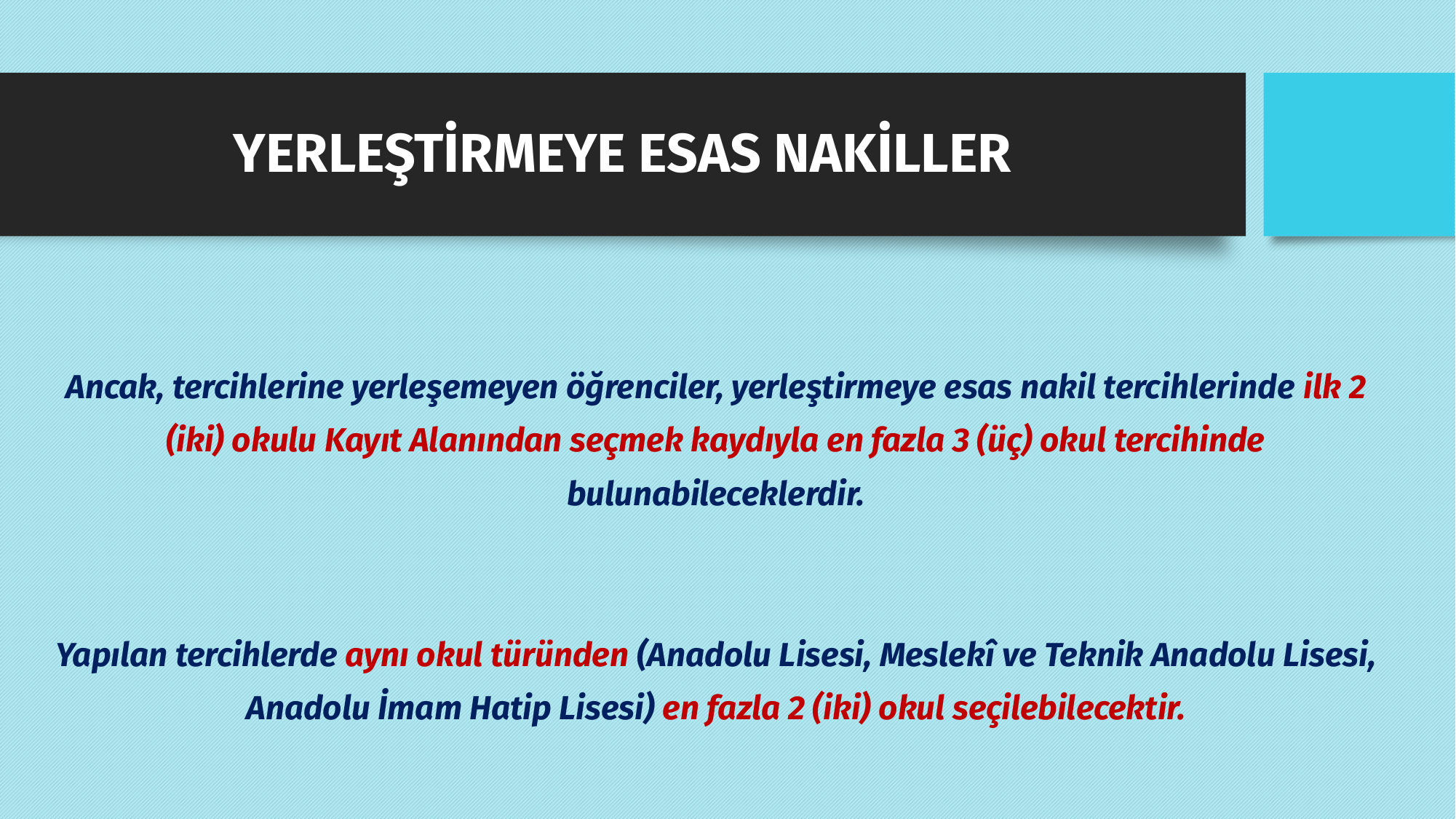

# YERLEŞTİRMEYE ESAS NAKİLLER
Ancak, tercihlerine yerleşemeyen öğrenciler, yerleştirmeye esas nakil tercihlerinde ilk 2 (iki) okulu Kayıt Alanından seçmek kaydıyla en fazla 3 (üç) okul tercihinde bulunabileceklerdir.

Yapılan tercihlerde aynı okul türünden (Anadolu Lisesi, Meslekî ve Teknik Anadolu Lisesi, Anadolu İmam Hatip Lisesi) en fazla 2 (iki) okul seçilebilecektir.